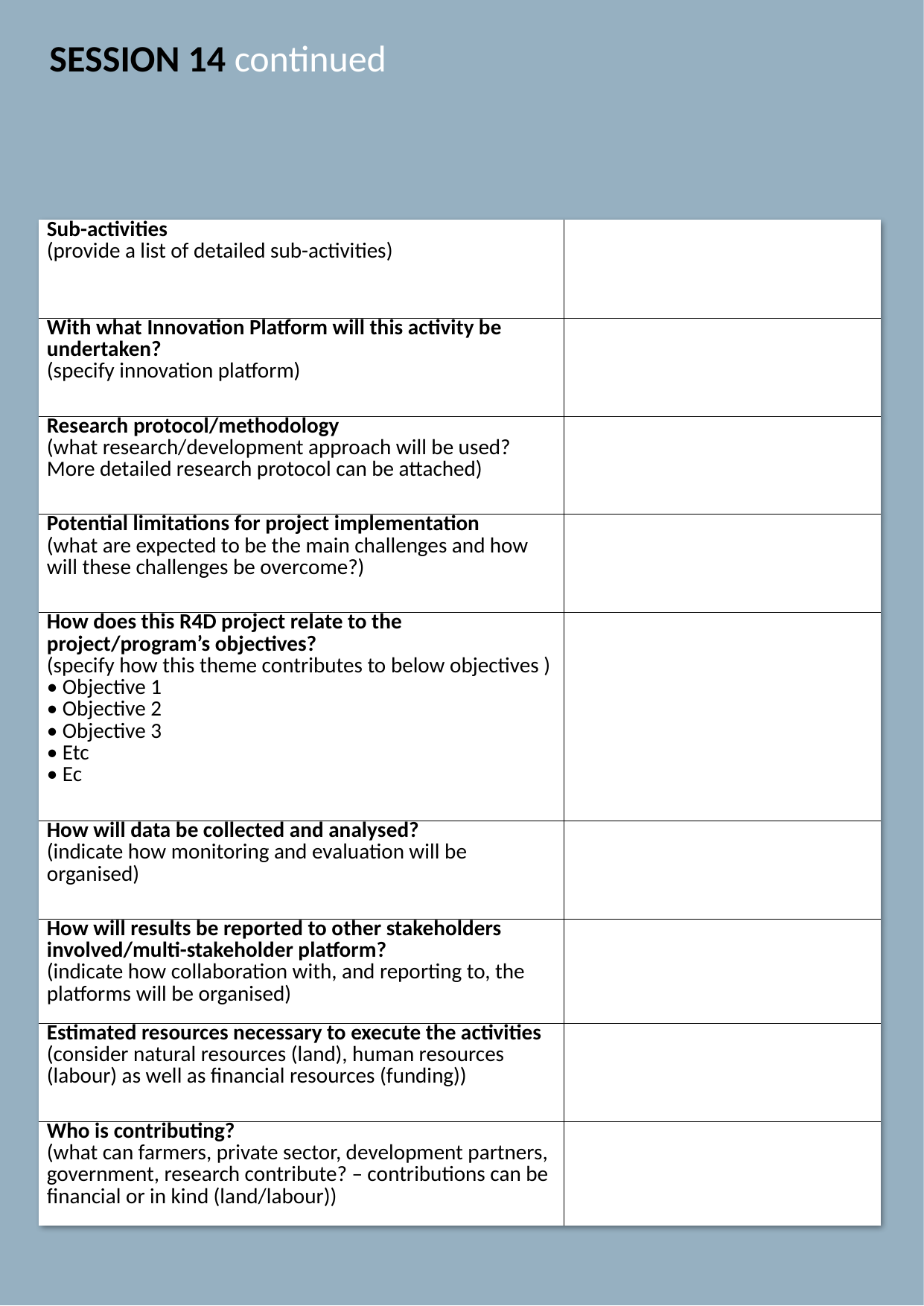

SESSION 14 continued
| Sub-activities (provide a list of detailed sub-activities) |  |
| --- | --- |
| With what Innovation Platform will this activity be undertaken? (specify innovation platform) |  |
| Research protocol/methodology (what research/development approach will be used? More detailed research protocol can be attached) |  |
| Potential limitations for project implementation (what are expected to be the main challenges and how will these challenges be overcome?) |  |
| How does this R4D project relate to the project/program’s objectives? (specify how this theme contributes to below objectives ) • Objective 1 • Objective 2 • Objective 3 • Etc • Ec |  |
| How will data be collected and analysed? (indicate how monitoring and evaluation will be organised) |  |
| How will results be reported to other stakeholders involved/multi-stakeholder platform? (indicate how collaboration with, and reporting to, the platforms will be organised) |  |
| Estimated resources necessary to execute the activities (consider natural resources (land), human resources (labour) as well as financial resources (funding)) |  |
| Who is contributing? (what can farmers, private sector, development partners, government, research contribute? – contributions can be financial or in kind (land/labour)) |  |